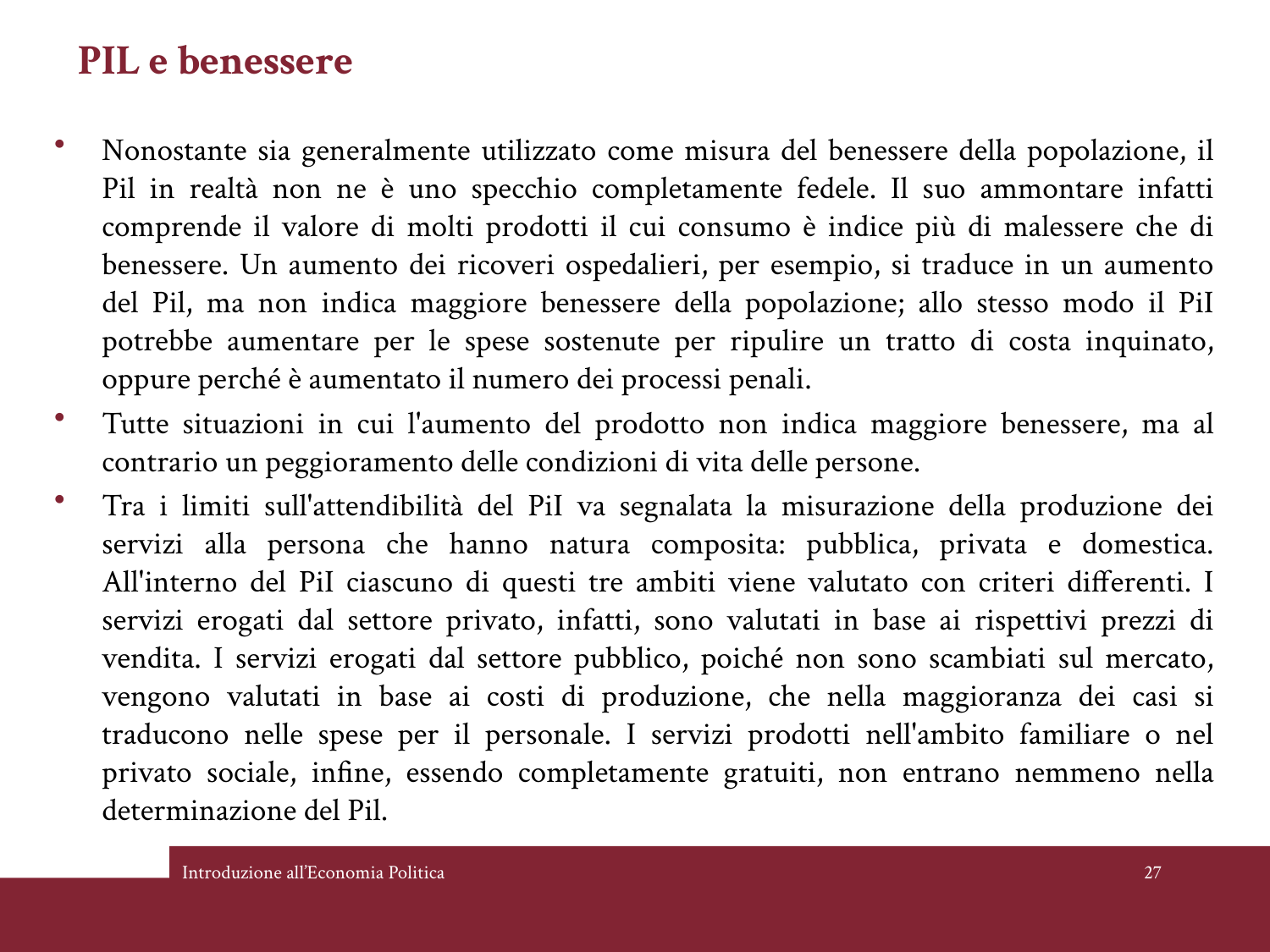

# PIL e benessere

Nonostante sia generalmente utilizzato come misura del benessere della popolazione, il Pil in realtà non ne è uno specchio completamente fedele. Il suo ammontare infatti comprende il valore di molti prodotti il cui consumo è indice più di malessere che di benessere. Un aumento dei ricoveri ospedalieri, per esempio, si traduce in un aumento del Pil, ma non indica maggiore benessere della popolazione; allo stesso modo il PiI potrebbe aumentare per le spese sostenute per ripulire un tratto di costa inquinato, oppure perché è aumentato il numero dei processi penali.
Tutte situazioni in cui l'aumento del prodotto non indica maggiore benessere, ma al contrario un peggioramento delle condizioni di vita delle persone.
Tra i limiti sull'attendibilità del PiI va segnalata la misurazione della produzione dei servizi alla persona che hanno natura composita: pubblica, privata e domestica. All'interno del PiI ciascuno di questi tre ambiti viene valutato con criteri differenti. I servizi erogati dal settore privato, infatti, sono valutati in base ai rispettivi prezzi di vendita. I servizi erogati dal settore pubblico, poiché non sono scambiati sul mercato, vengono valutati in base ai costi di produzione, che nella maggioranza dei casi si traducono nelle spese per il personale. I servizi prodotti nell'ambito familiare o nel privato sociale, infine, essendo completamente gratuiti, non entrano nemmeno nella determinazione del Pil.

Introduzione all’Economia Politica
27